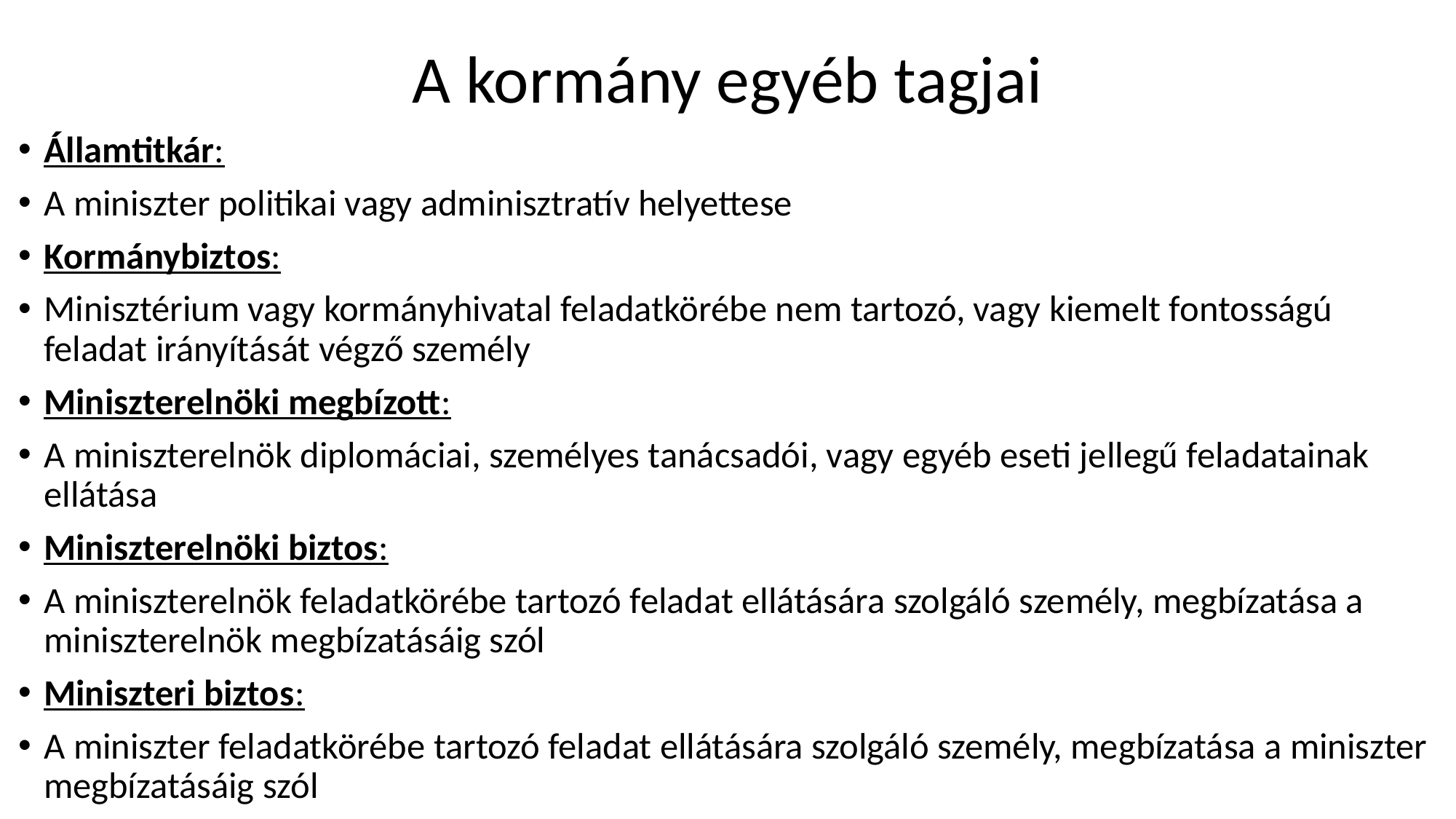

# A kormány egyéb tagjai
Államtitkár:
A miniszter politikai vagy adminisztratív helyettese
Kormánybiztos:
Minisztérium vagy kormányhivatal feladatkörébe nem tartozó, vagy kiemelt fontosságú feladat irányítását végző személy
Miniszterelnöki megbízott:
A miniszterelnök diplomáciai, személyes tanácsadói, vagy egyéb eseti jellegű feladatainak ellátása
Miniszterelnöki biztos:
A miniszterelnök feladatkörébe tartozó feladat ellátására szolgáló személy, megbízatása a miniszterelnök megbízatásáig szól
Miniszteri biztos:
A miniszter feladatkörébe tartozó feladat ellátására szolgáló személy, megbízatása a miniszter megbízatásáig szól